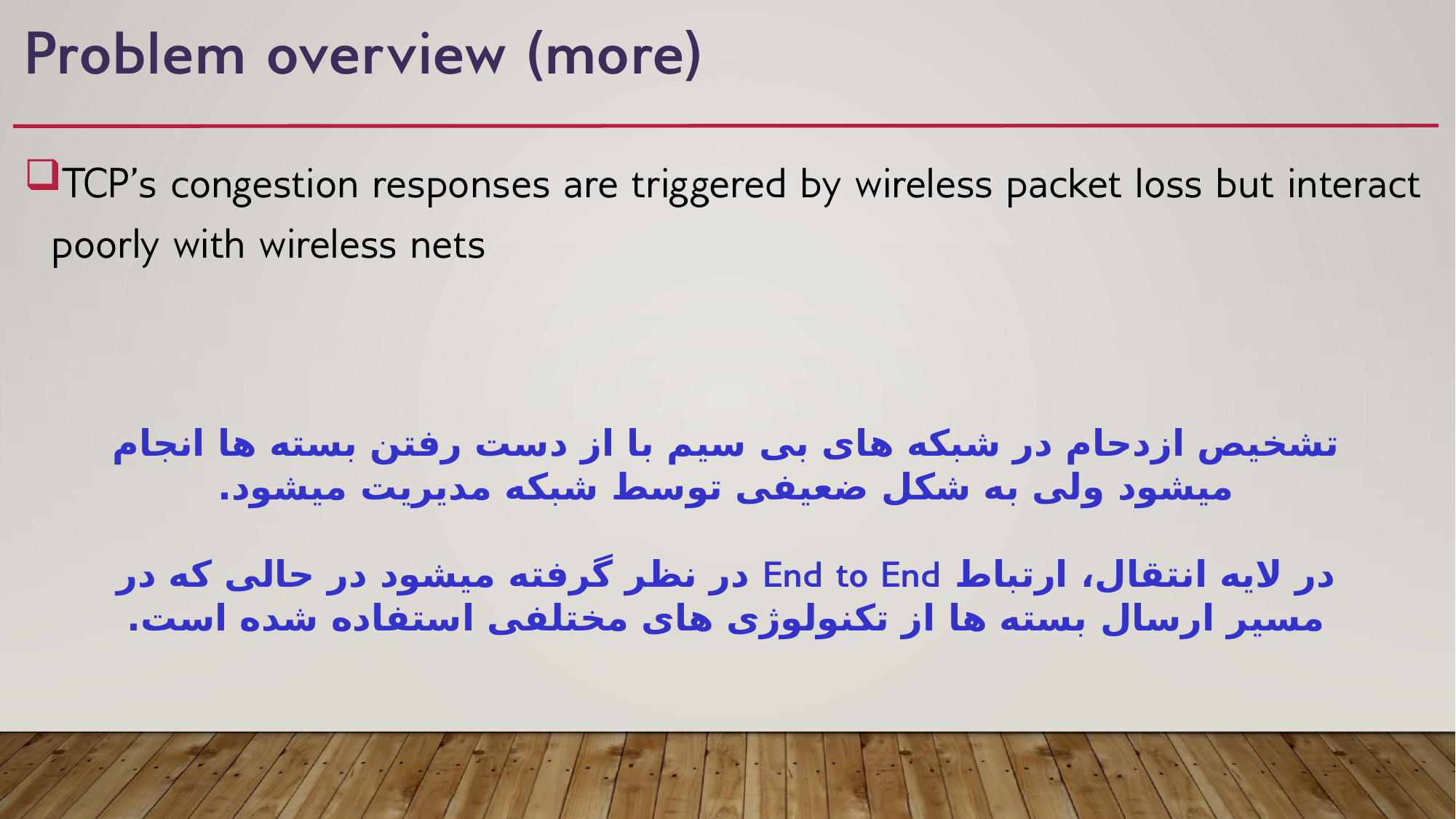

# Problem overview (more)
TCP’s congestion responses are triggered by wireless packet loss but interact poorly with wireless nets
تشخیص ازدحام در شبکه های بی سیم با از دست رفتن بسته ها انجام میشود ولی به شکل ضعیفی توسط شبکه مدیریت میشود.

در لایه انتقال، ارتباط End to End در نظر گرفته میشود در حالی که در مسیر ارسال بسته ها از تکنولوژی های مختلفی استفاده شده است.